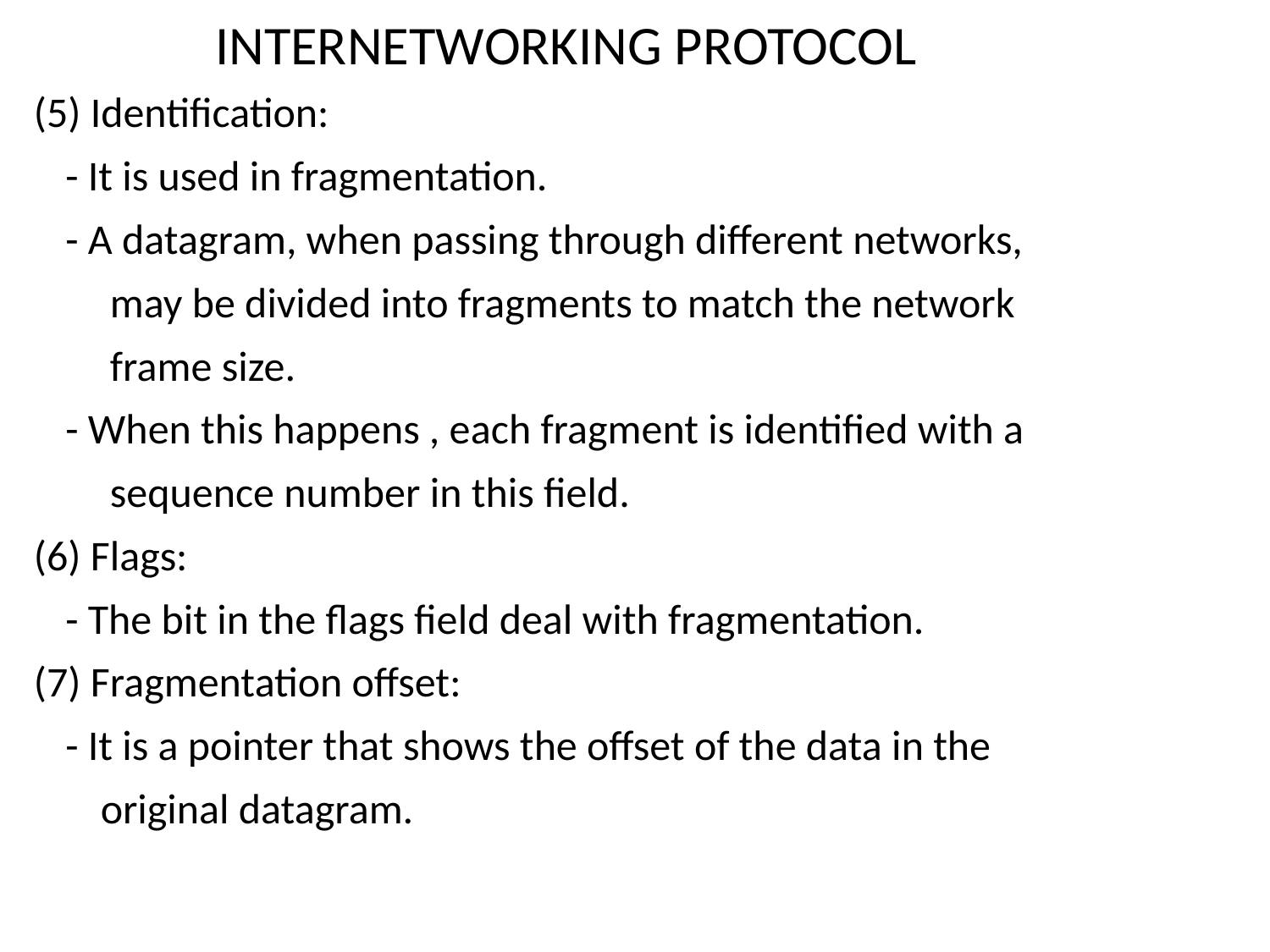

# INTERNETWORKING PROTOCOL
(5) Identification:
	- It is used in fragmentation.
	- A datagram, when passing through different networks,
        may be divided into fragments to match the network
        frame size.
	- When this happens , each fragment is identified with a
        sequence number in this field.
(6) Flags:
	- The bit in the flags field deal with fragmentation.
(7) Fragmentation offset:
	- It is a pointer that shows the offset of the data in the
       original datagram.